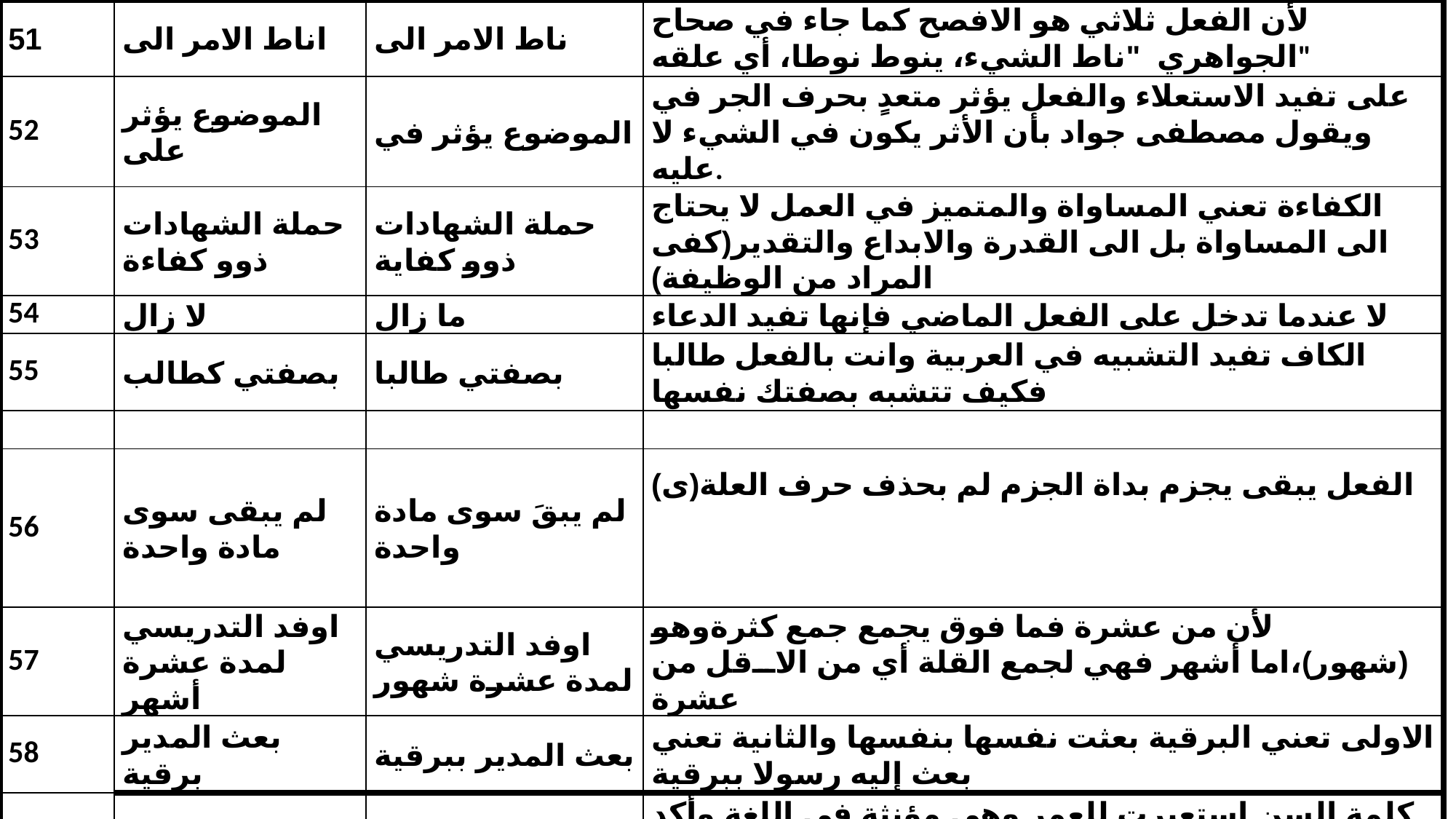

| 51 | اناط الامر الى | ناط الامر الى | لأن الفعل ثلاثي هو الافصح كما جاء في صحاح الجواهري "ناط الشيء، ينوط نوطا، أي علقه" |
| --- | --- | --- | --- |
| 52 | الموضوع يؤثر على | الموضوع يؤثر في | على تفيد الاستعلاء والفعل يؤثر متعدٍ بحرف الجر في ويقول مصطفى جواد بأن الأثر يكون في الشيء لا عليه. |
| 53 | حملة الشهادات ذوو كفاءة | حملة الشهادات ذوو كفاية | الكفاءة تعني المساواة والمتميز في العمل لا يحتاج الى المساواة بل الى القدرة والابداع والتقدير(كفى المراد من الوظيفة) |
| 54 | لا زال | ما زال | لا عندما تدخل على الفعل الماضي فإنها تفيد الدعاء |
| 55 | بصفتي كطالب | بصفتي طالبا | الكاف تفيد التشبيه في العربية وانت بالفعل طالبا فكيف تتشبه بصفتك نفسها |
|  |  |  |  |
| 56 | لم يبقى سوى مادة واحدة | لم يبقَ سوى مادة واحدة | الفعل يبقى يجزم بداة الجزم لم بحذف حرف العلة(ى) |
| 57 | اوفد التدريسي لمدة عشرة أشهر | اوفد التدريسي لمدة عشرة شهور | لأن من عشرة فما فوق يجمع جمع كثرةوهو (شهور)،اما أشهر فهي لجمع القلة أي من الاقل من عشرة |
| 58 | بعث المدير برقية | بعث المدير ببرقية | الاولى تعني البرقية بعثت نفسها بنفسها والثانية تعني بعث إليه رسولا ببرقية |
| 59 | السن القانوني | السن القانونية | كلمة السن استعيرت للعمر وهي مؤنثة في اللغة وأكد مصطفى جواد ذلك مع عدم جواز تذكيرها |